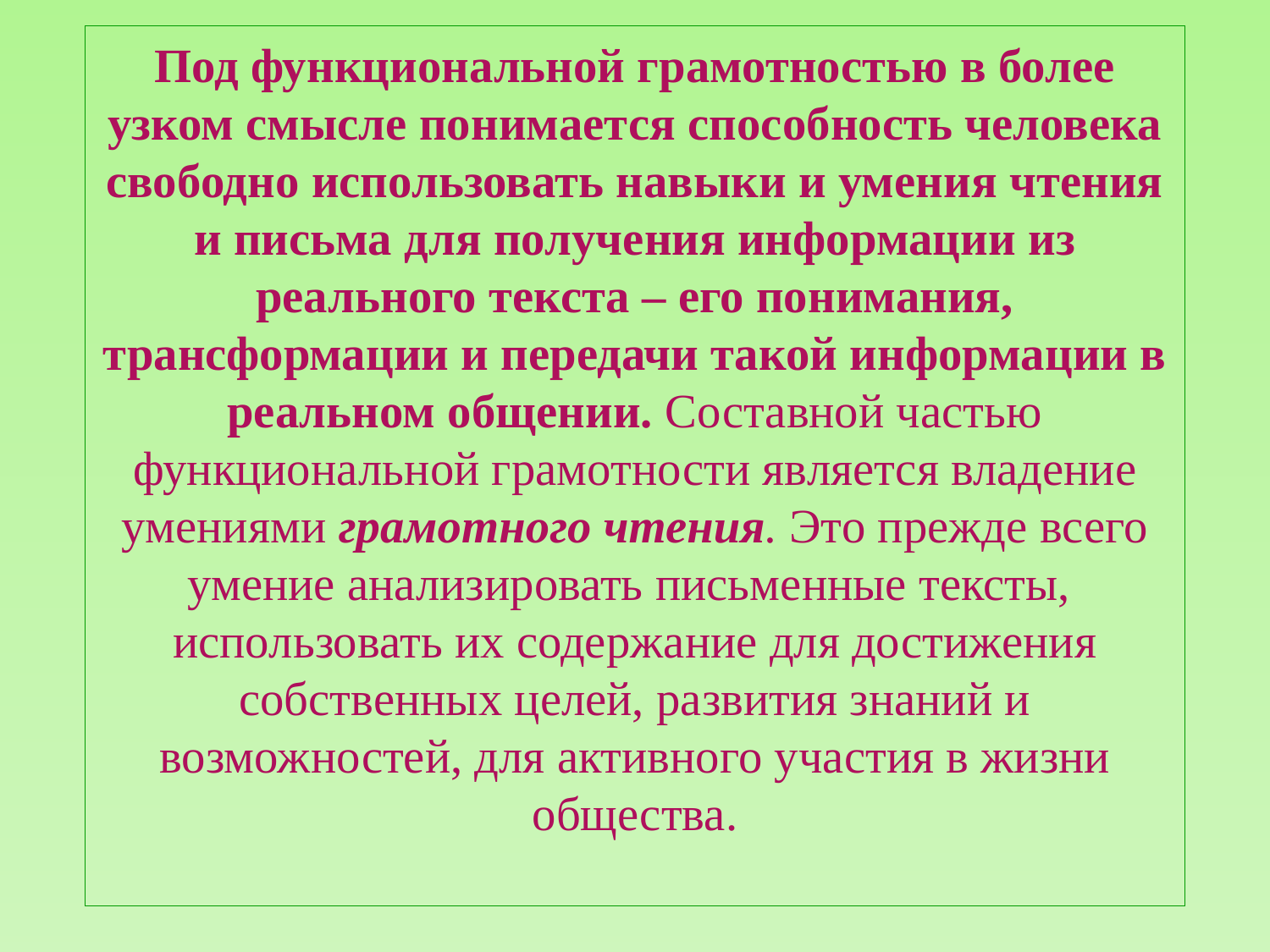

# Под функциональной грамотностью в более узком смысле понимается способность человека свободно использовать навыки и умения чтения и письма для получения информации из реального текста – его понимания, трансформации и передачи такой информации в реальном общении. Составной частью функциональной грамотности является владение умениями грамотного чтения. Это прежде всего умение анализировать письменные тексты,  использовать их содержание для достижения собственных целей, развития знаний и возможностей, для активного участия в жизни общества.